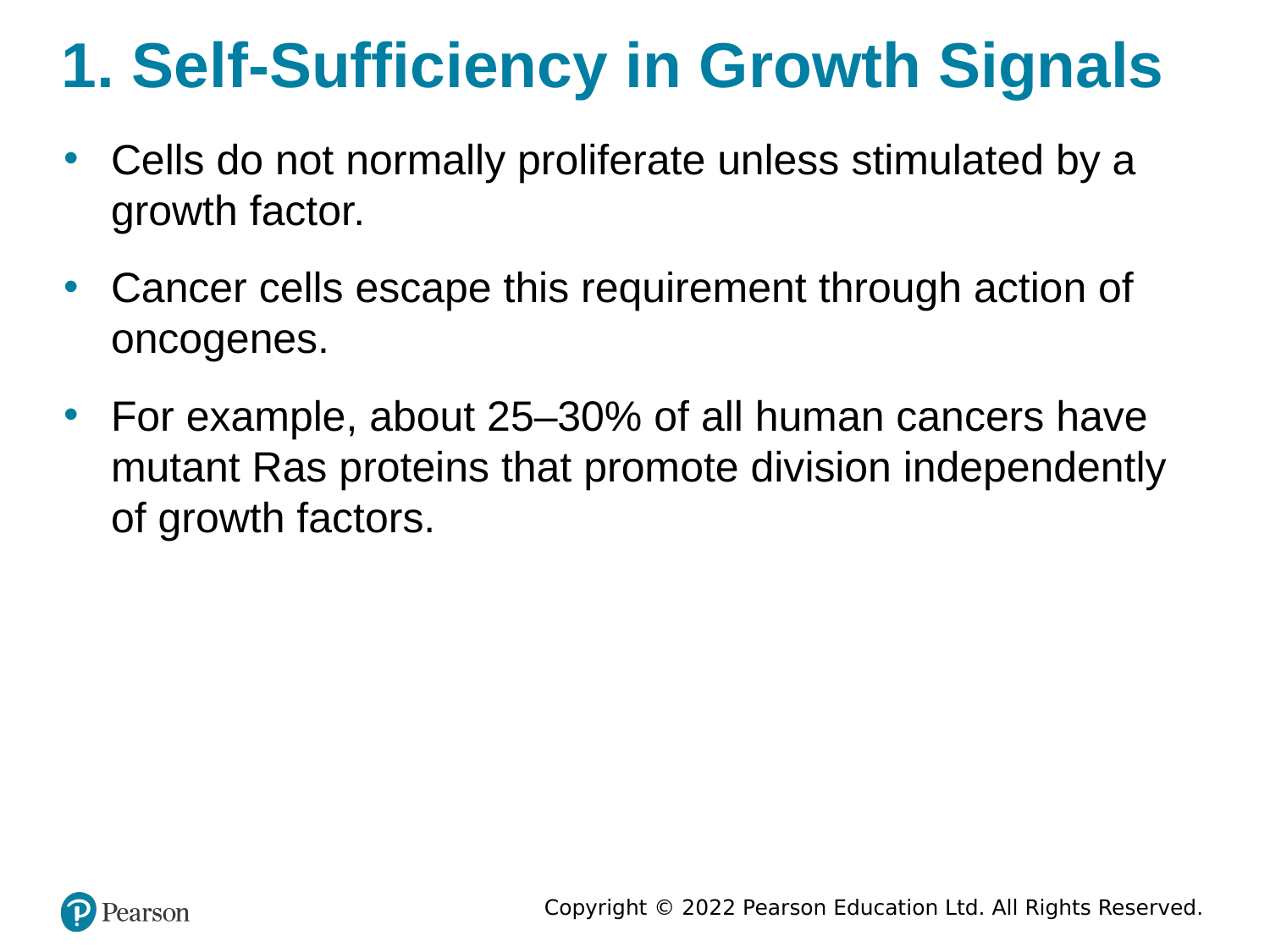

# 1. Self-Sufficiency in Growth Signals
Cells do not normally proliferate unless stimulated by a growth factor.
Cancer cells escape this requirement through action of oncogenes.
For example, about 25–30% of all human cancers have mutant Ras proteins that promote division independently of growth factors.